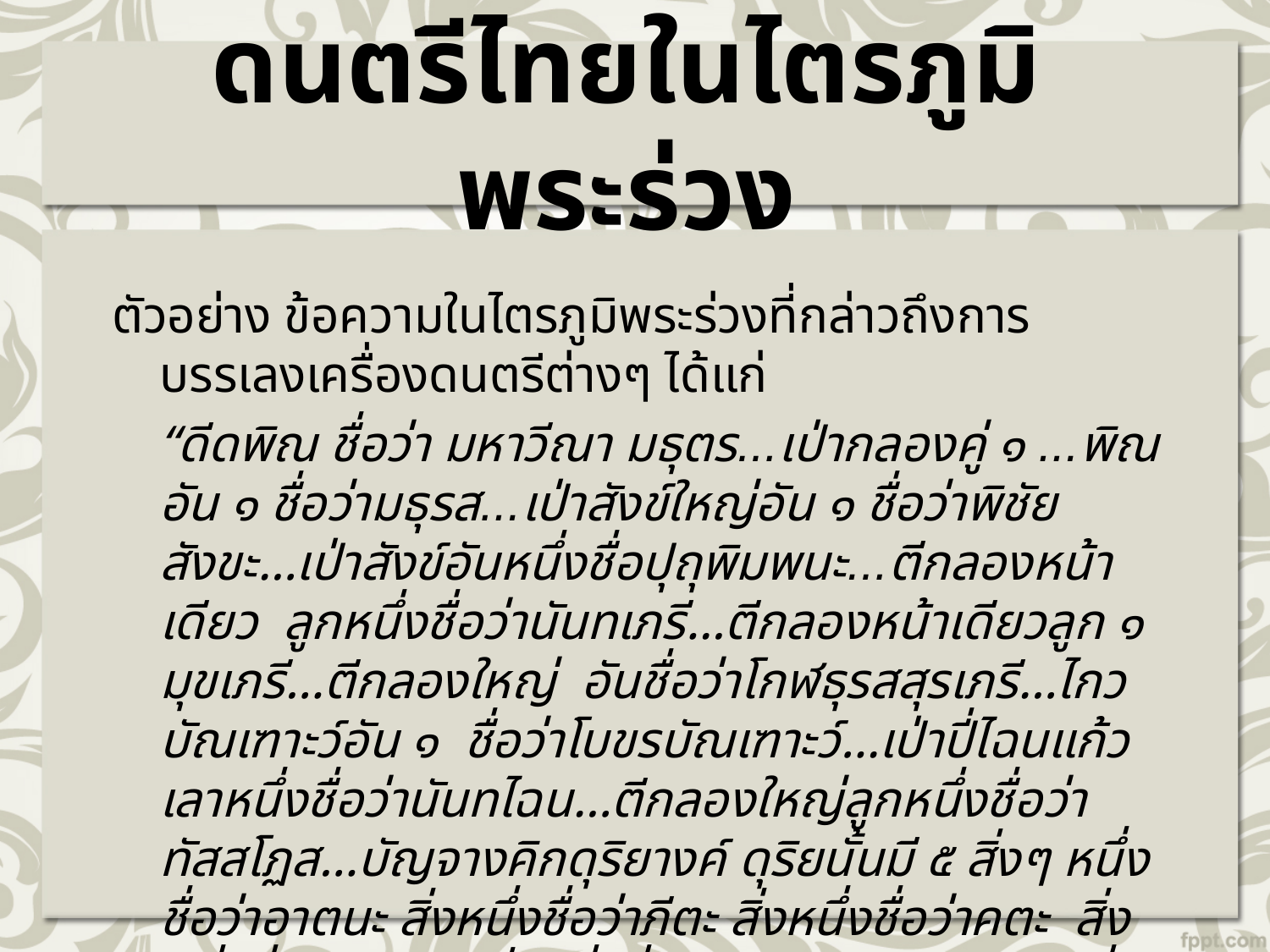

# ดนตรีไทยในไตรภูมิพระร่วง
ตัวอย่าง ข้อความในไตรภูมิพระร่วงที่กล่าวถึงการบรรเลงเครื่องดนตรีต่างๆ ได้แก่
	“ดีดพิณ ชื่อว่า มหาวีณา มธุตร...เป่ากลองคู่ ๑ ...พิณอัน ๑ ชื่อว่ามธุรส...เป่าสังข์ใหญ่อัน ๑ ชื่อว่าพิชัยสังขะ…เป่าสังข์อันหนึ่งชื่อปุถุพิมพนะ...ตีกลองหน้าเดียว  ลูกหนึ่งชื่อว่านันทเภรี…ตีกลองหน้าเดียวลูก ๑ มุขเภรี…ตีกลองใหญ่  อันชื่อว่าโกฬธุรสสุรเภรี…ไกวบัณเฑาะว์อัน ๑  ชื่อว่าโบขรบัณเฑาะว์…เป่าปี่ไฉนแก้วเลาหนึ่งชื่อว่านันทไฉน…ตีกลองใหญ่ลูกหนึ่งชื่อว่าทัสสโฏส…บัญจางคิกดุริยางค์ ดุริยนั้นมี ๕ สิ่งๆ หนึ่งชื่อว่าอาตนะ สิ่งหนึ่งชื่อว่าภีตะ สิ่งหนึ่งชื่อว่าคตะ  สิ่งหนึ่งชื่อว่านันทะ  สิ่งหนึ่งชื่อว่าศิริ กลองใหญ่ใบ ๑ ชื่อสุรันธะสะพายหลังบ่าซ้าย ๑ แลตี  ยังมีกลองใหญ่ทั้งหลายได้ ๖๘๐,๐๐๐ อัน ๆ เป็นเพื่อนกลองนั้น กลองหน้าเดียวลูกหนึ่งใหญ่ กลองใหญ่ลูก ๑ ชื่อสัสสสุระนั้น”